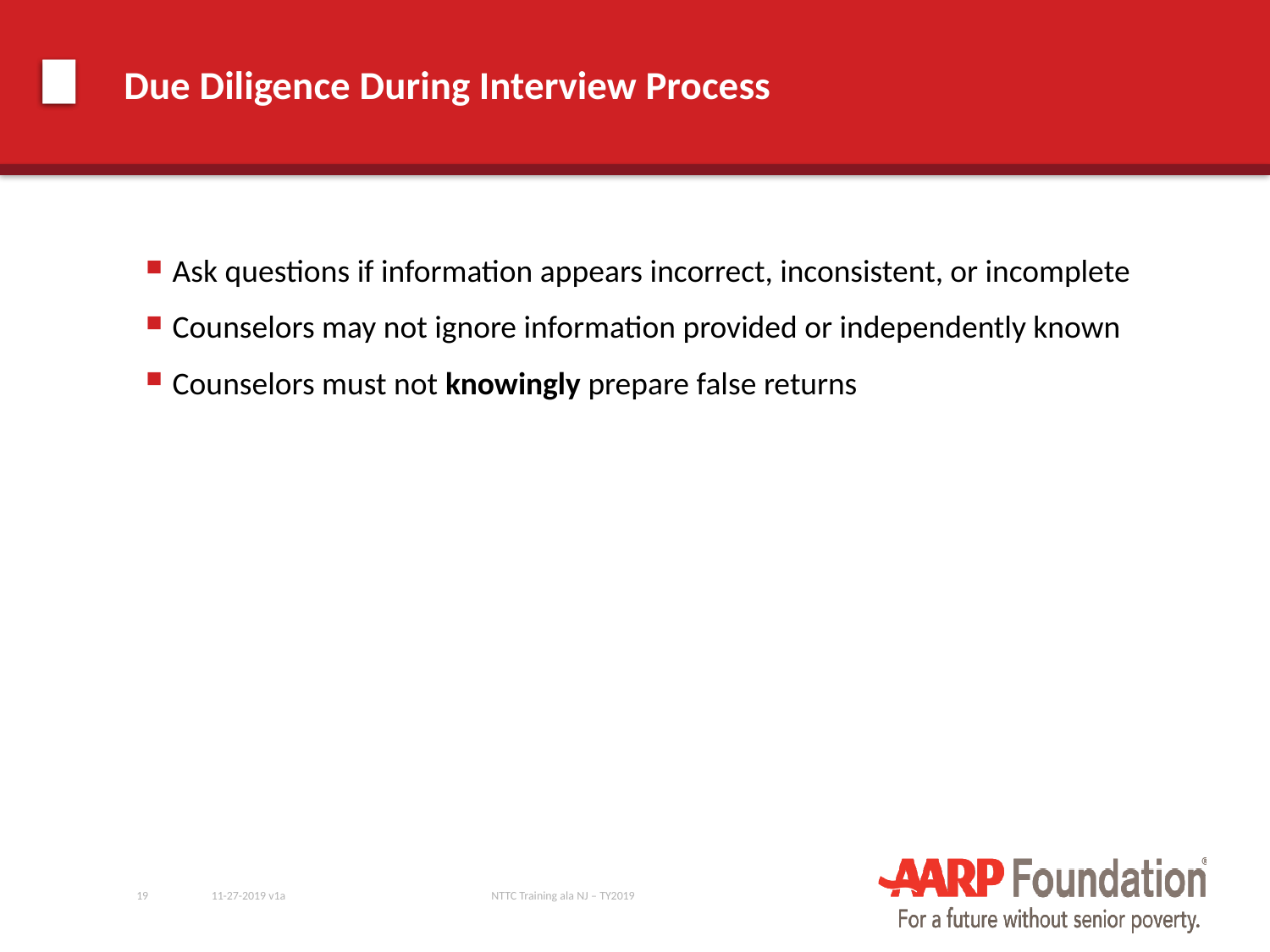

# Due Diligence During Interview Process
Ask questions if information appears incorrect, inconsistent, or incomplete
Counselors may not ignore information provided or independently known
Counselors must not knowingly prepare false returns

19
11-27-2019 v1a
NTTC Training ala NJ – TY2019